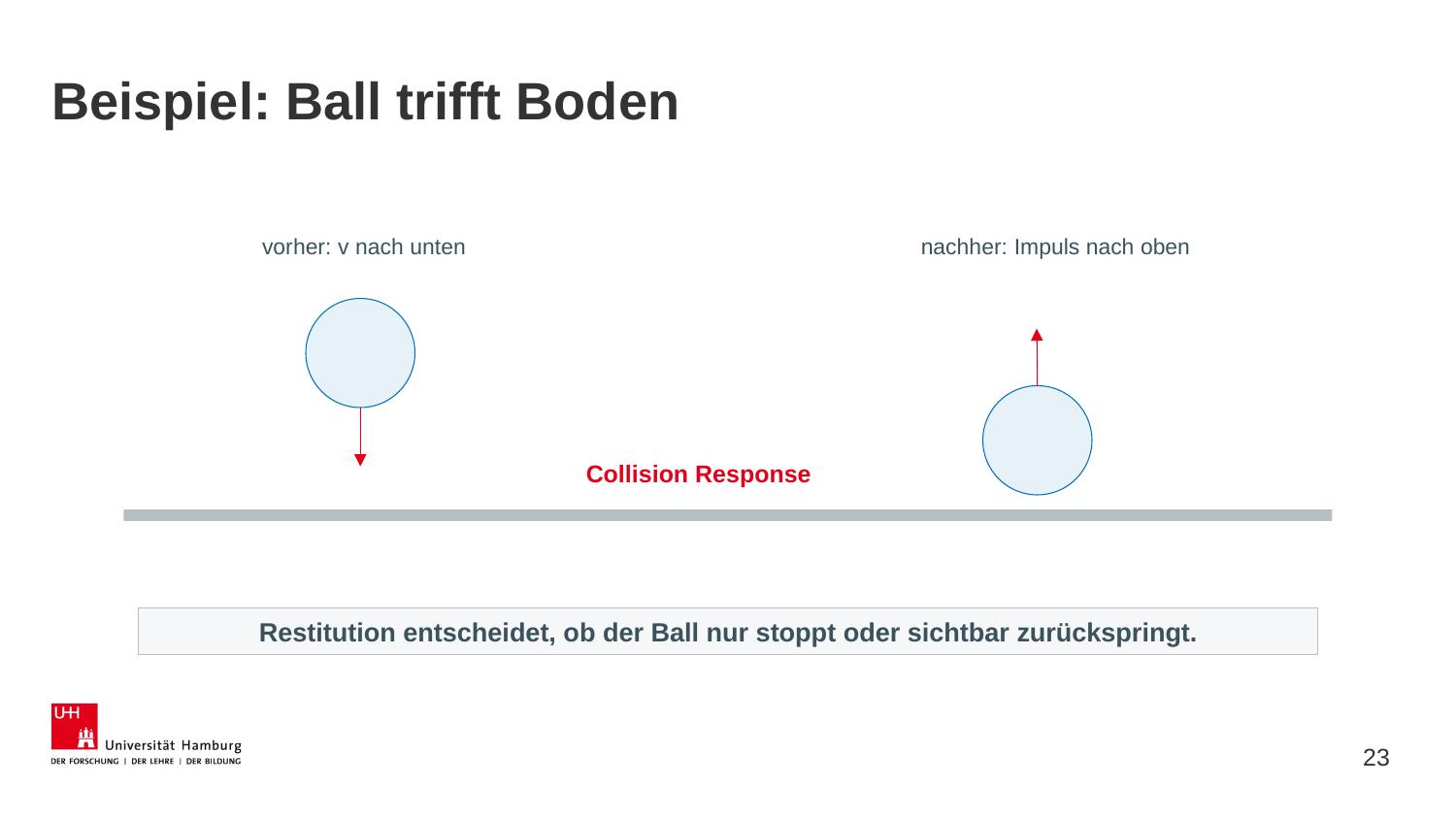

# Beispiel: Ball trifft Boden
vorher: v nach unten
nachher: Impuls nach oben

Collision Response

Restitution entscheidet, ob der Ball nur stoppt oder sichtbar zurückspringt.
23